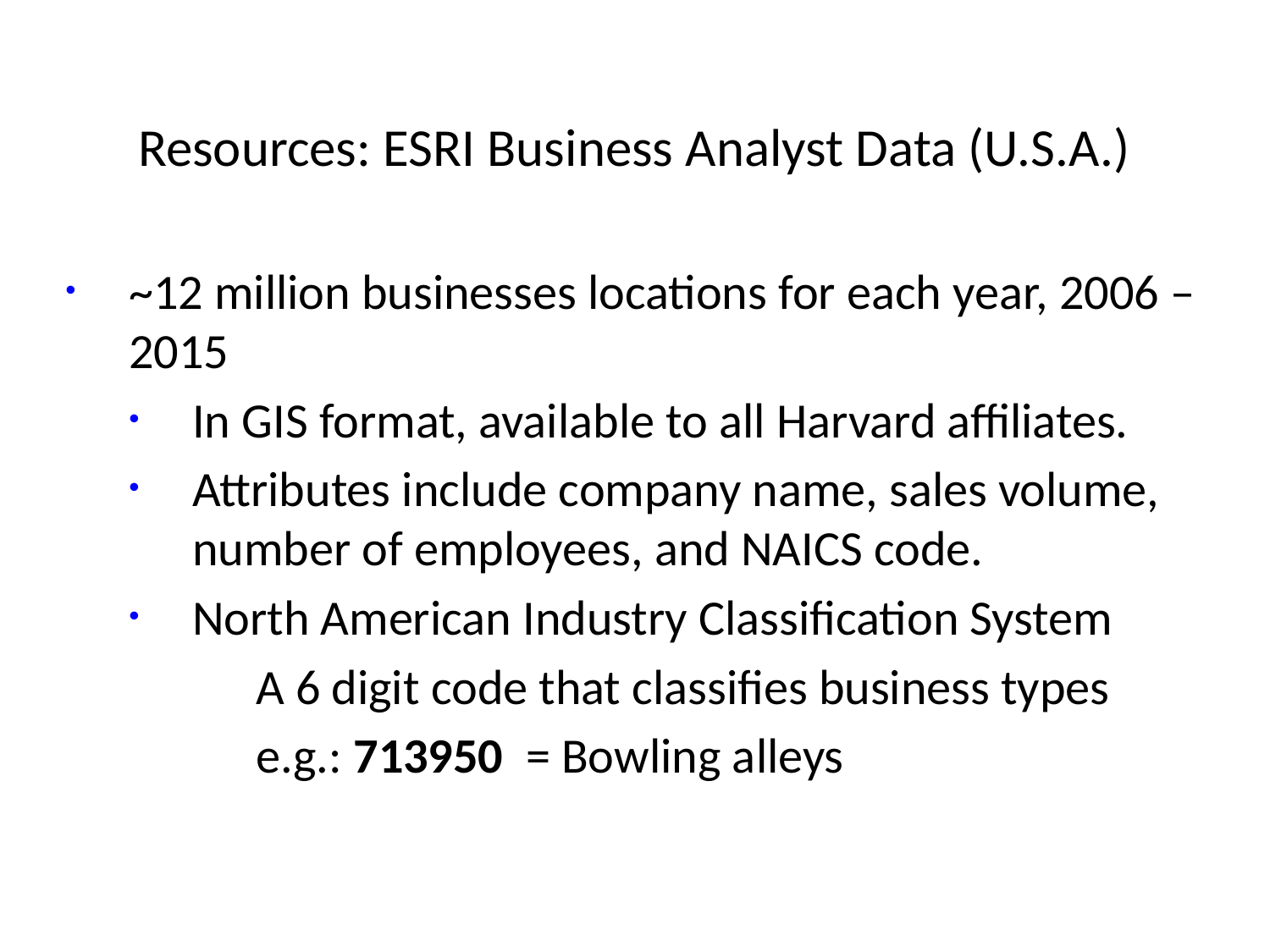

# Resources: ESRI Business Analyst Data (U.S.A.)
~12 million businesses locations for each year, 2006 – 2015
In GIS format, available to all Harvard affiliates.
Attributes include company name, sales volume, number of employees, and NAICS code.
North American Industry Classification System
	A 6 digit code that classifies business types
	e.g.: 713950  = Bowling alleys